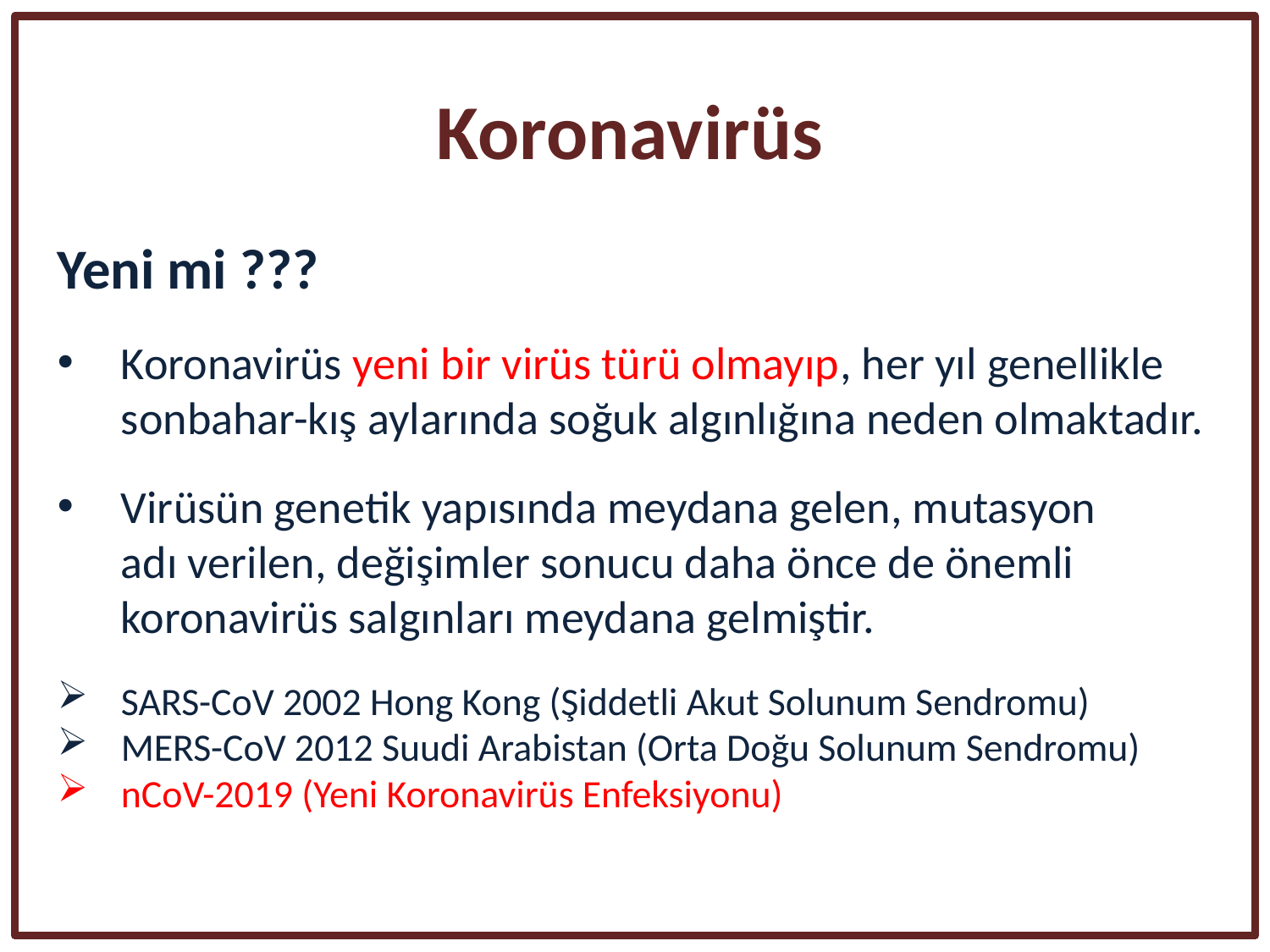

Koronavirüs
Yeni mi ???

Koronavirüs yeni bir virüs türü olmayıp, her yıl genellikle sonbahar-kış aylarında soğuk algınlığına neden olmaktadır.

Virüsün genetik yapısında meydana gelen, mutasyon
adı verilen, değişimler sonucu daha önce de önemli koronavirüs salgınları meydana gelmiştir.

SARS-CoV 2002 Hong Kong (Şiddetli Akut Solunum Sendromu)
MERS-CoV 2012 Suudi Arabistan (Orta Doğu Solunum Sendromu)
nCoV-2019 (Yeni Koronavirüs Enfeksiyonu)